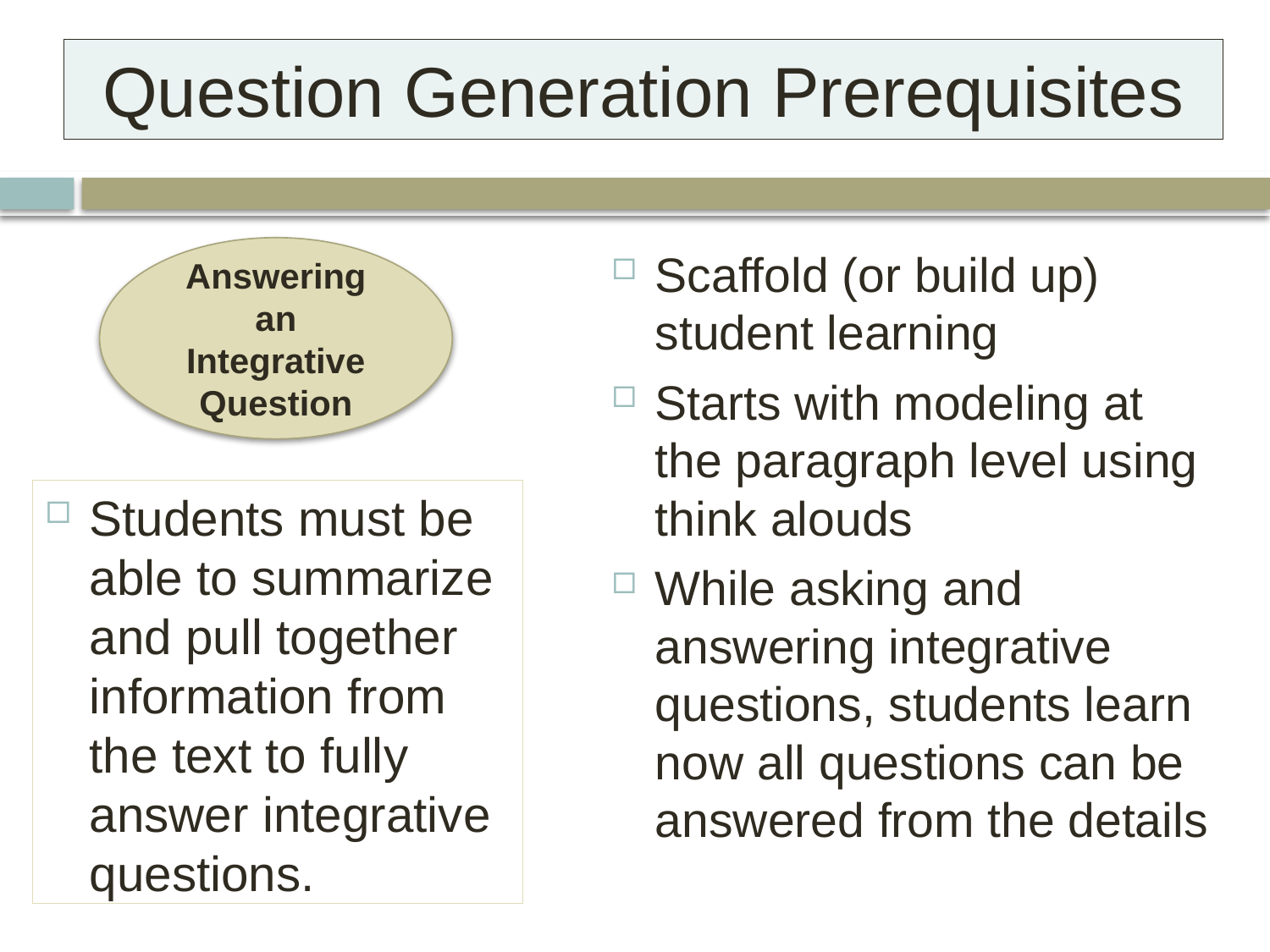

# Question Generation Prerequisites
Scaffold (or build up) student learning
Starts with modeling at the paragraph level using think alouds
While asking and answering integrative questions, students learn now all questions can be answered from the details

Answering an Integrative Question
Students must be able to summarize and pull together information from the text to fully answer integrative questions.